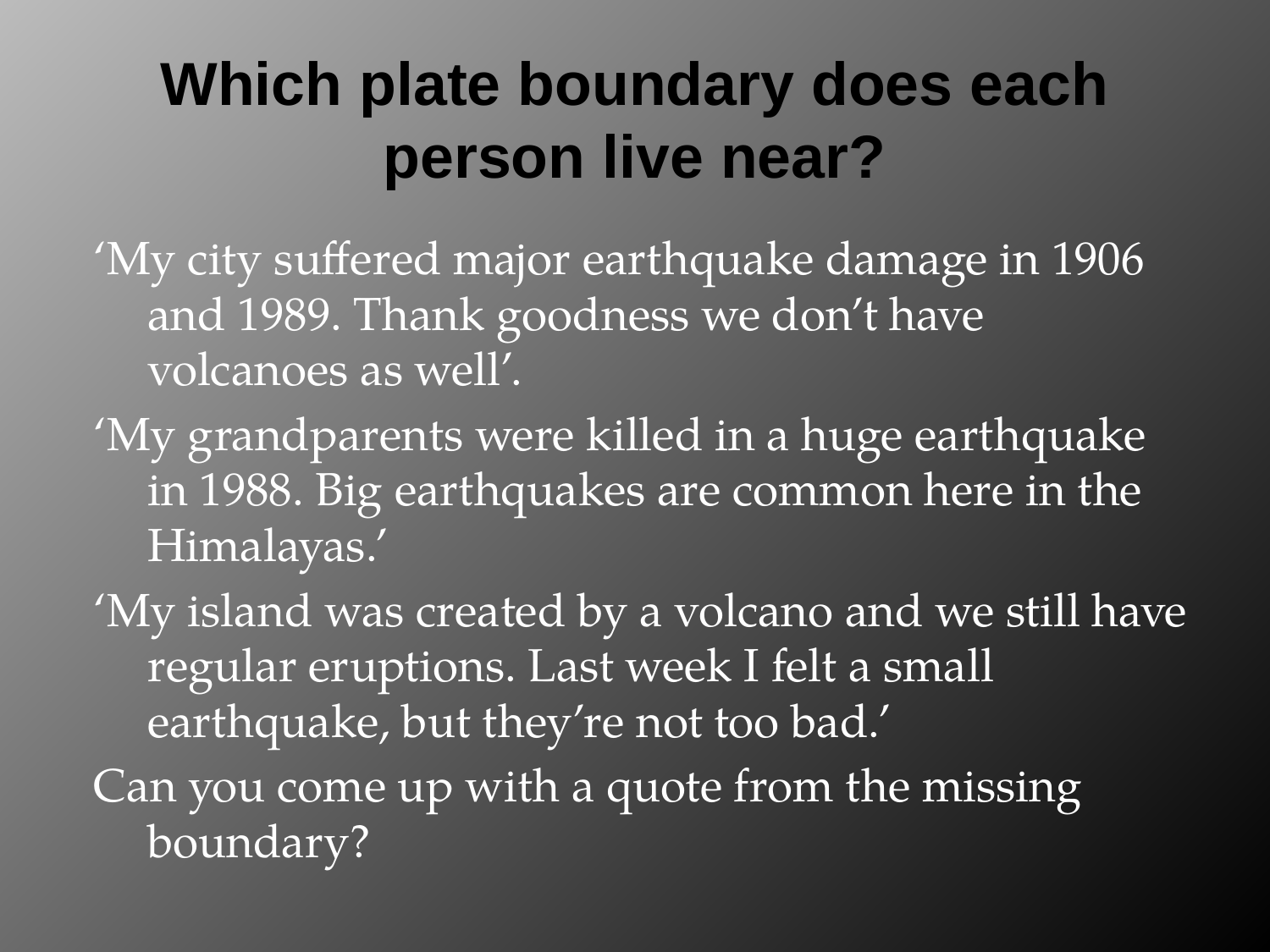

# Which plate boundary does each person live near?
‘My city suffered major earthquake damage in 1906 and 1989. Thank goodness we don’t have volcanoes as well’.
‘My grandparents were killed in a huge earthquake in 1988. Big earthquakes are common here in the Himalayas.’
‘My island was created by a volcano and we still have regular eruptions. Last week I felt a small earthquake, but they’re not too bad.’
Can you come up with a quote from the missing boundary?